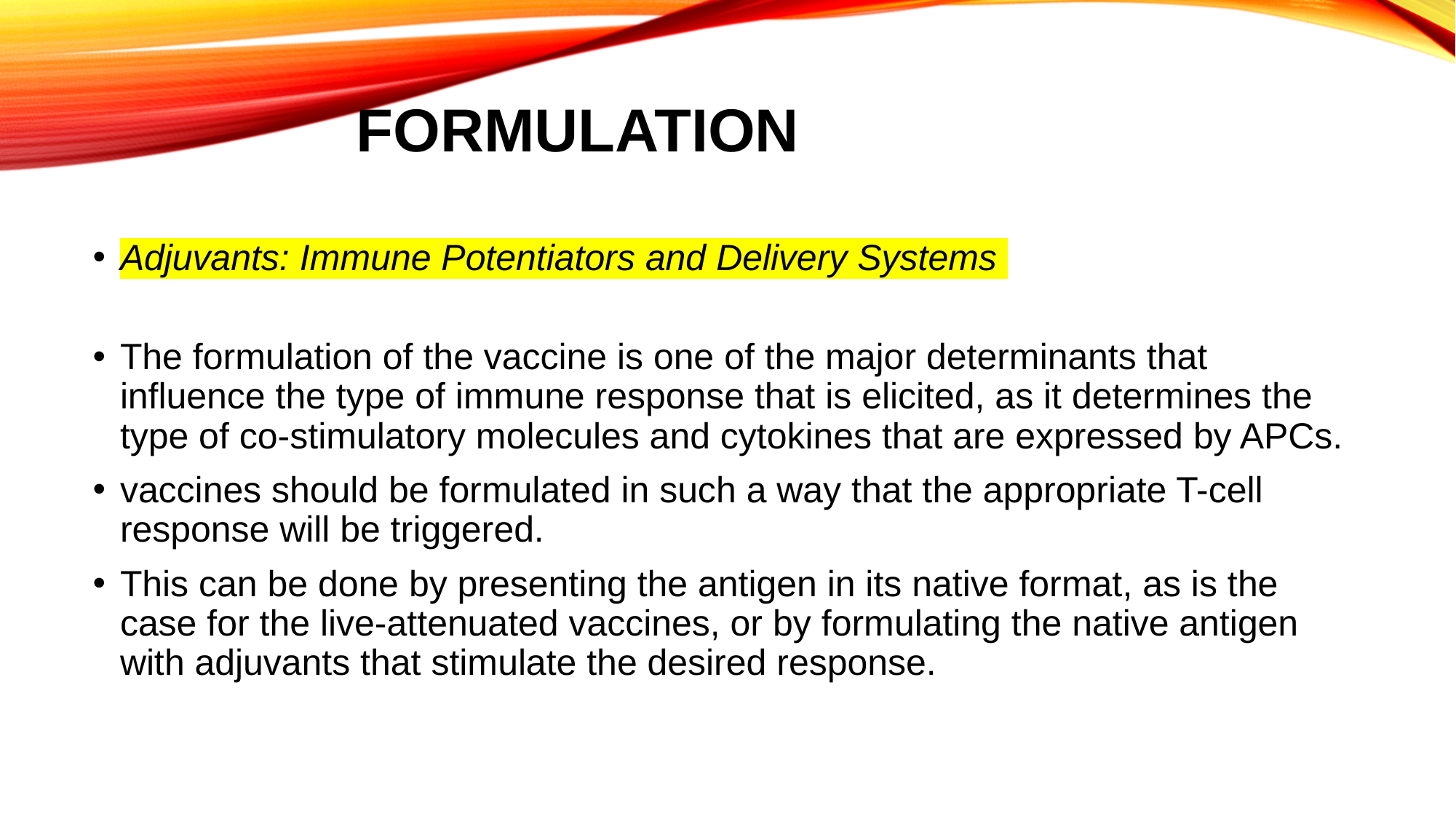

# Formulation
Adjuvants: Immune Potentiators and Delivery Systems

The formulation of the vaccine is one of the major determinants that influence the type of immune response that is elicited, as it determines the type of co-stimulatory molecules and cytokines that are expressed by APCs.
vaccines should be formulated in such a way that the appropriate T-cell response will be triggered.
This can be done by presenting the antigen in its native format, as is the case for the live-attenuated vaccines, or by formulating the native antigen with adjuvants that stimulate the desired response.